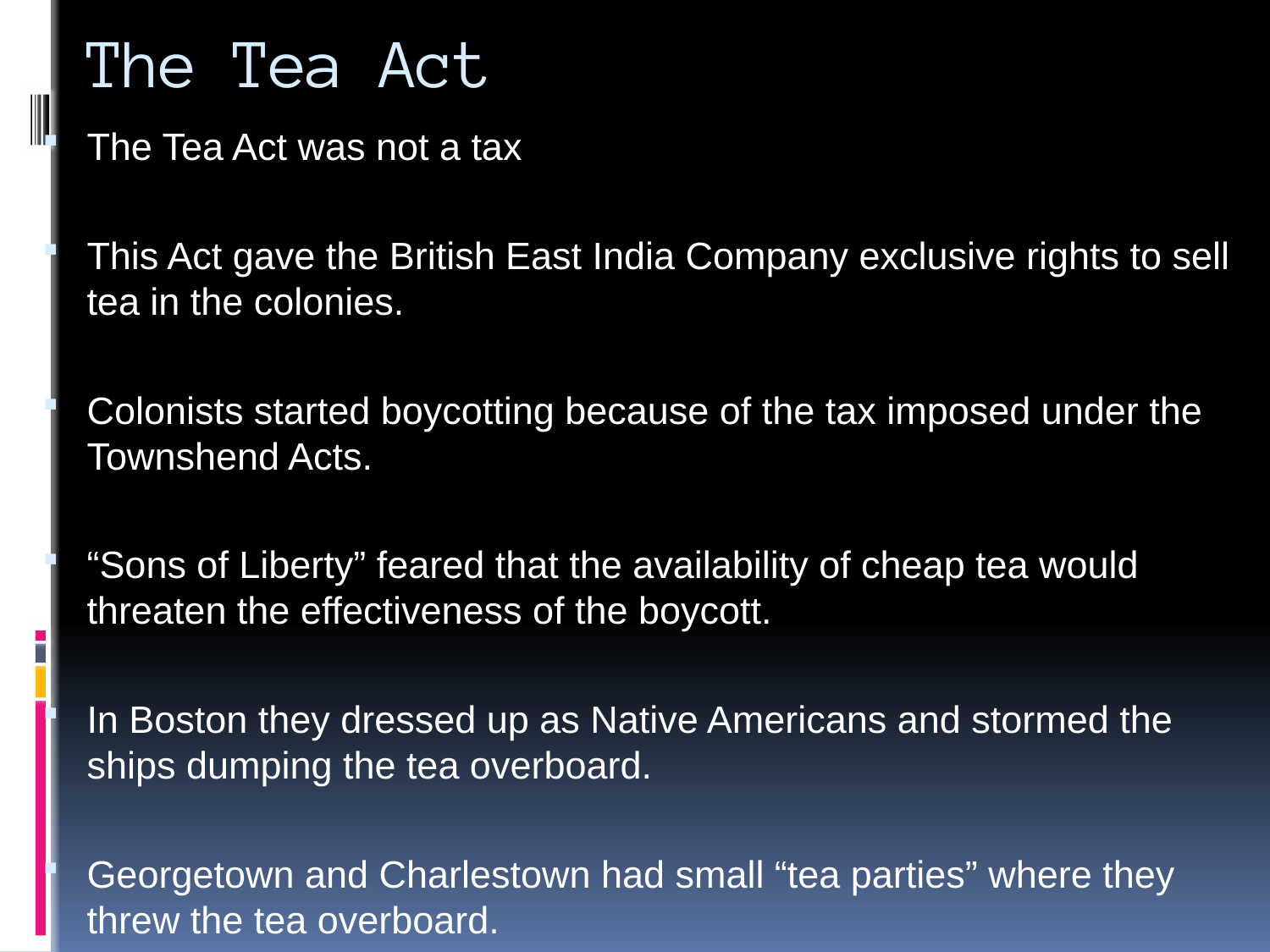

# The Tea Act
The Tea Act was not a tax

This Act gave the British East India Company exclusive rights to sell tea in the colonies.

Colonists started boycotting because of the tax imposed under the Townshend Acts.

“Sons of Liberty” feared that the availability of cheap tea would threaten the effectiveness of the boycott.

In Boston they dressed up as Native Americans and stormed the ships dumping the tea overboard.

Georgetown and Charlestown had small “tea parties” where they threw the tea overboard.